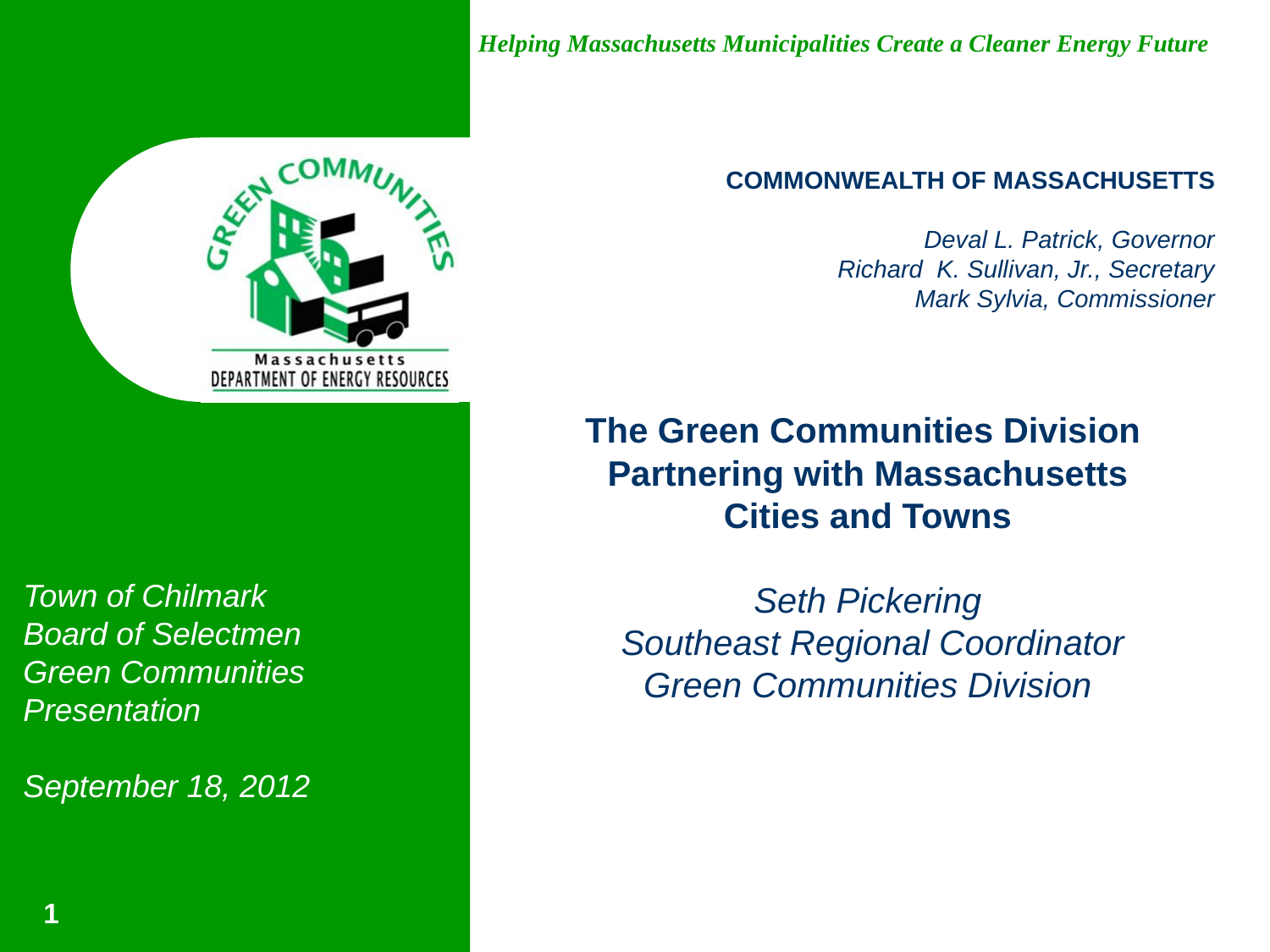

COMMONWEALTH OF MASSACHUSETTS

Deval L. Patrick, Governor
Richard  K. Sullivan, Jr., Secretary
Mark Sylvia, Commissioner

The Green Communities Division  Partnering with Massachusetts
Cities and Towns

Seth Pickering
 Southeast Regional Coordinator
Green Communities Division

Town of Chilmark
Board of Selectmen
Green Communities Presentation

September 18, 2012

1